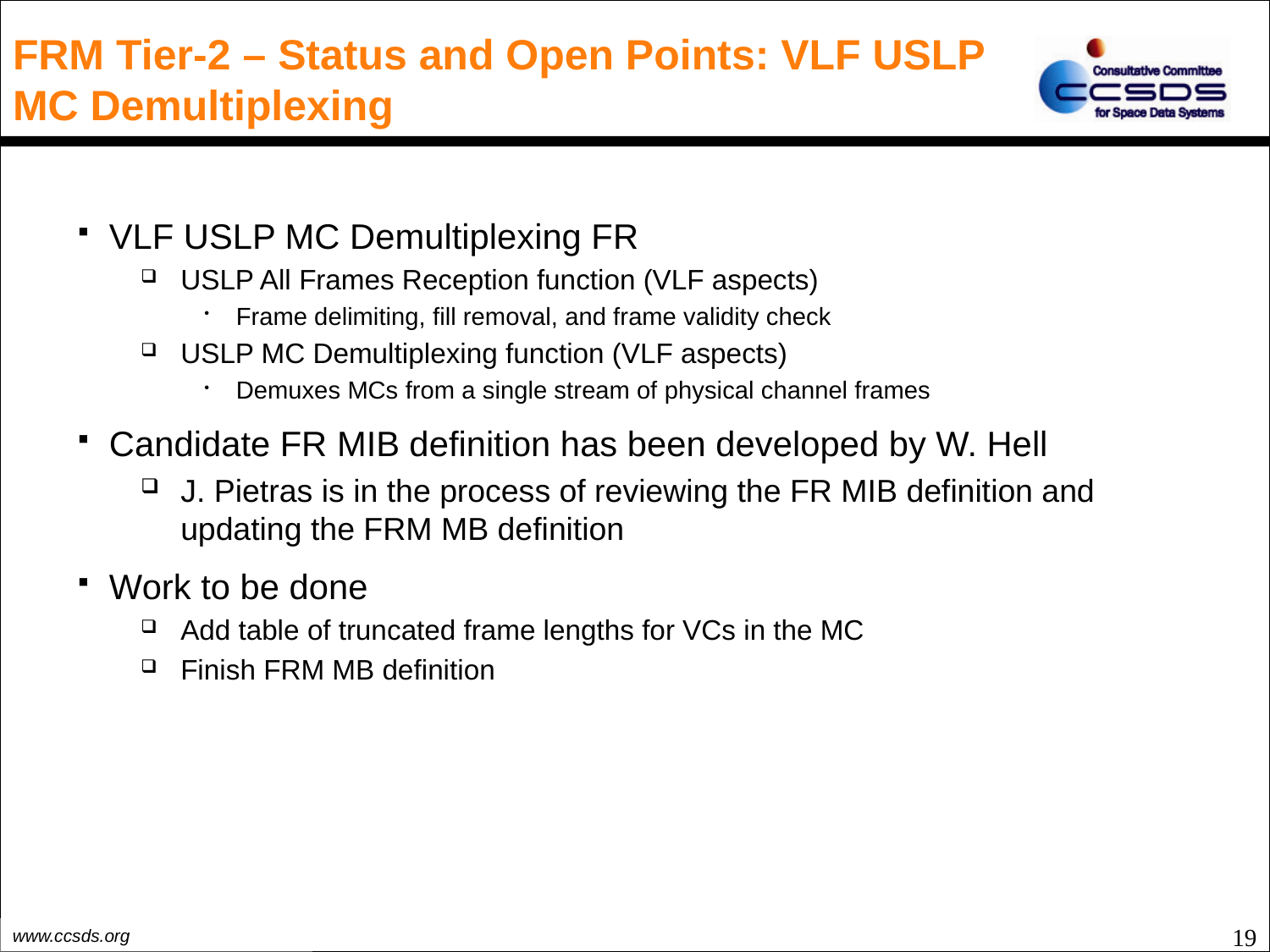

# FRM Tier-2 – Status and Open Points: VLF USLP MC Demultiplexing
VLF USLP MC Demultiplexing FR
USLP All Frames Reception function (VLF aspects)
Frame delimiting, fill removal, and frame validity check
USLP MC Demultiplexing function (VLF aspects)
Demuxes MCs from a single stream of physical channel frames
Candidate FR MIB definition has been developed by W. Hell
J. Pietras is in the process of reviewing the FR MIB definition and updating the FRM MB definition
Work to be done
Add table of truncated frame lengths for VCs in the MC
Finish FRM MB definition
19